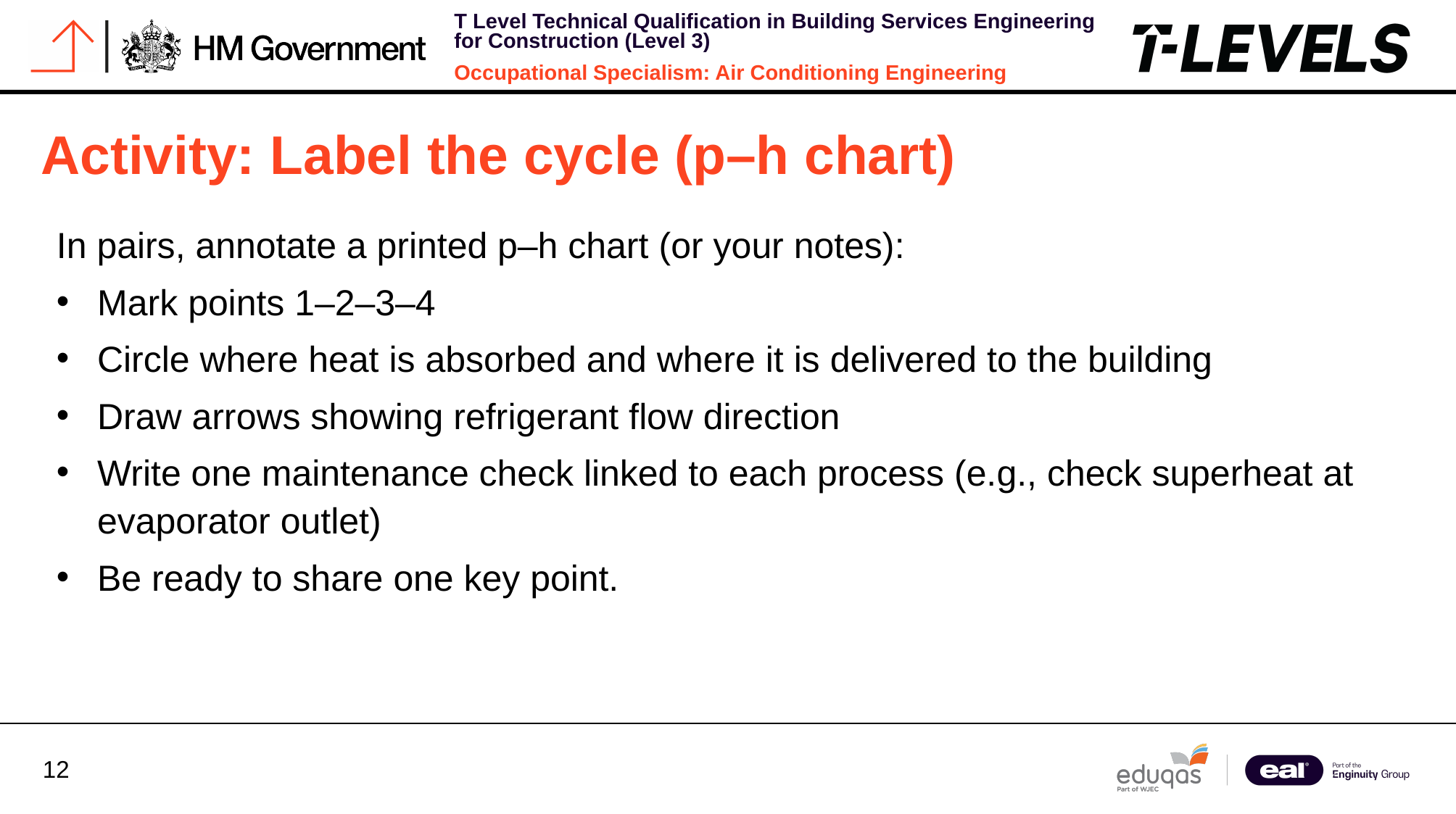

# Activity: Label the cycle (p–h chart)
In pairs, annotate a printed p–h chart (or your notes):
Mark points 1–2–3–4
Circle where heat is absorbed and where it is delivered to the building
Draw arrows showing refrigerant flow direction
Write one maintenance check linked to each process (e.g., check superheat at evaporator outlet)
Be ready to share one key point.